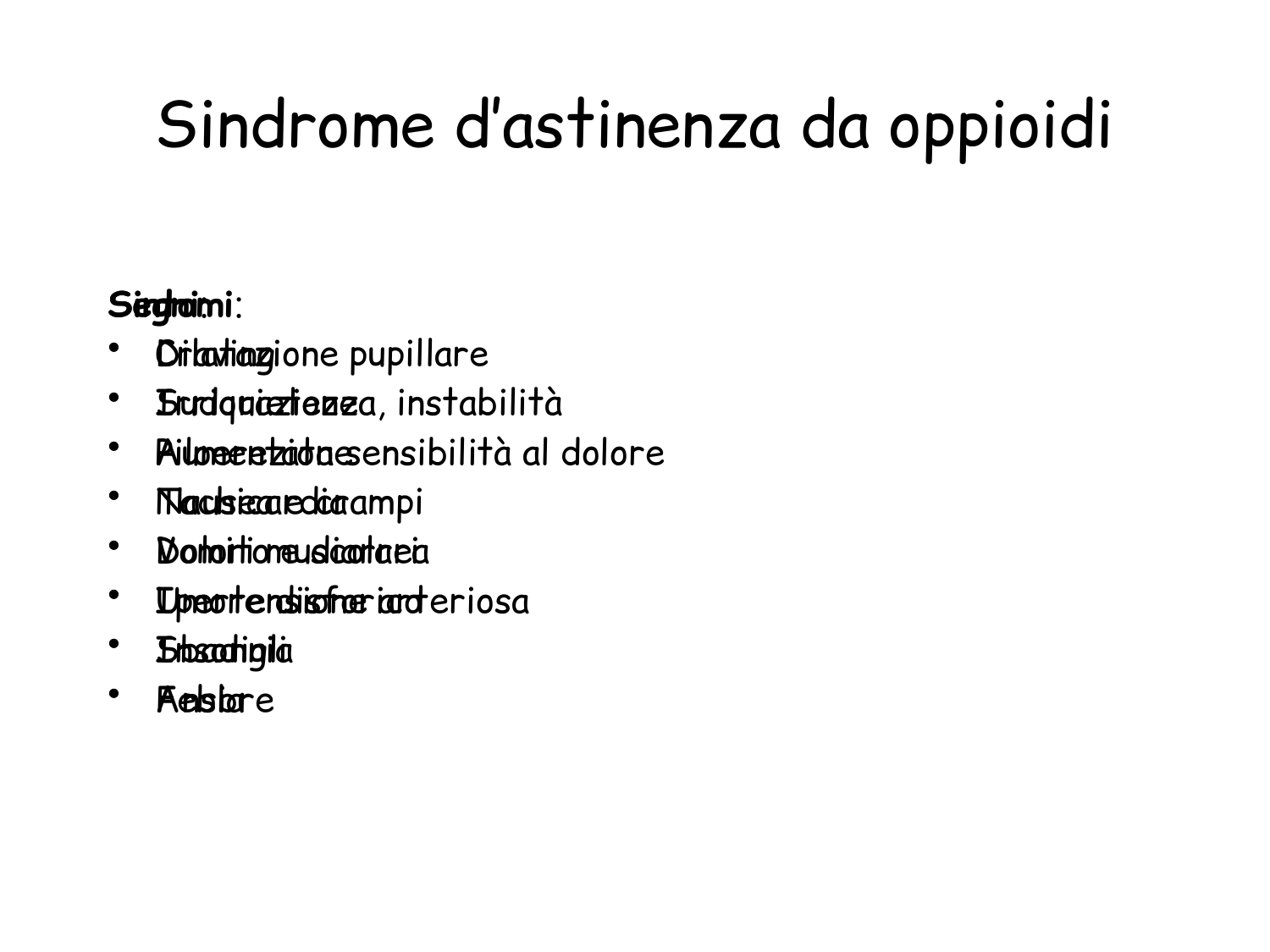

# Sindrome d’astinenza da oppioidi
Sintomi:
Craving
Irriquietezza, instabilità
Aumentata sensibilità al dolore
Nausea e crampi
Dolori muscolari
Umore disforico
Insonnia
Ansia

Segni:
Dilatazione pupillare
Sudorazione
Piloerezione
Tachicardia
Vomito e diarrea
Ipertensione arteriosa
Sbadigli
Febbre